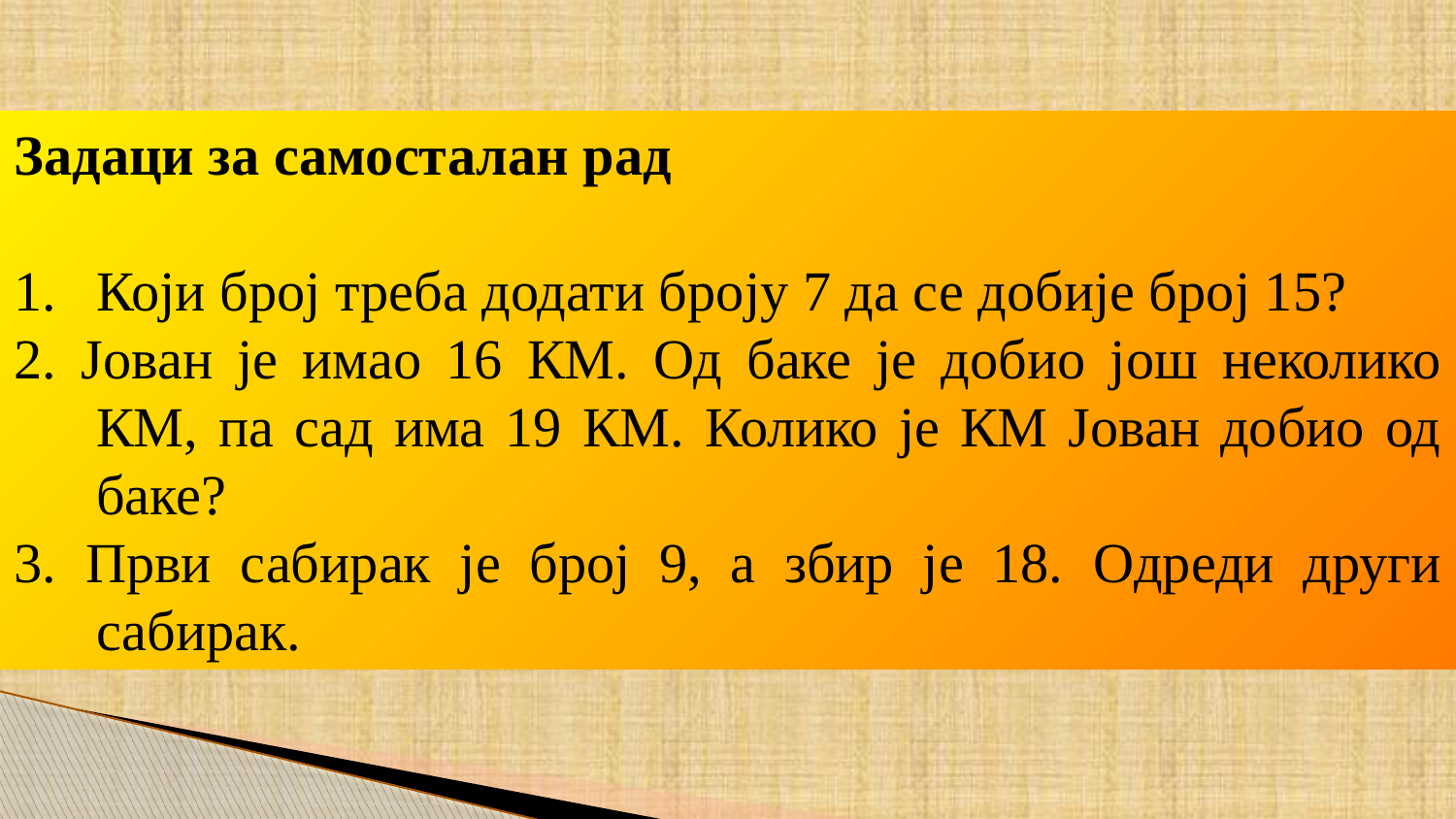

Задаци за самосталан рад

Који број треба додати броју 7 да се добије број 15?
2. Јован је имао 16 КМ. Од баке је добио још неколико КМ, па сад има 19 КМ. Колико је КМ Јован добио од баке?
3. Први сабирак је број 9, а збир је 18. Oдреди други сабирак.